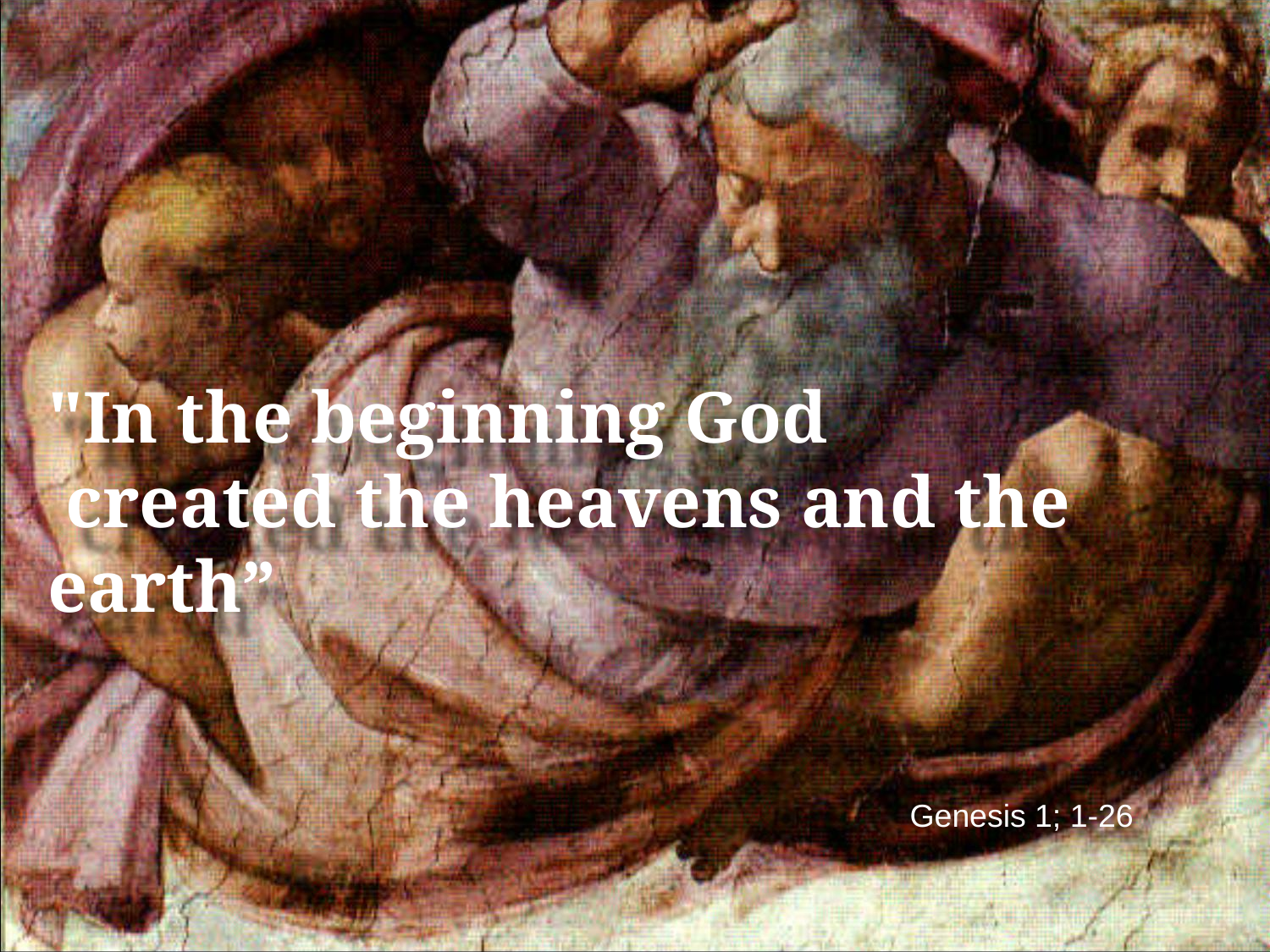

"In the beginning God
 created the heavens and the earth”

                                                                                                 Genesis 1; 1-26